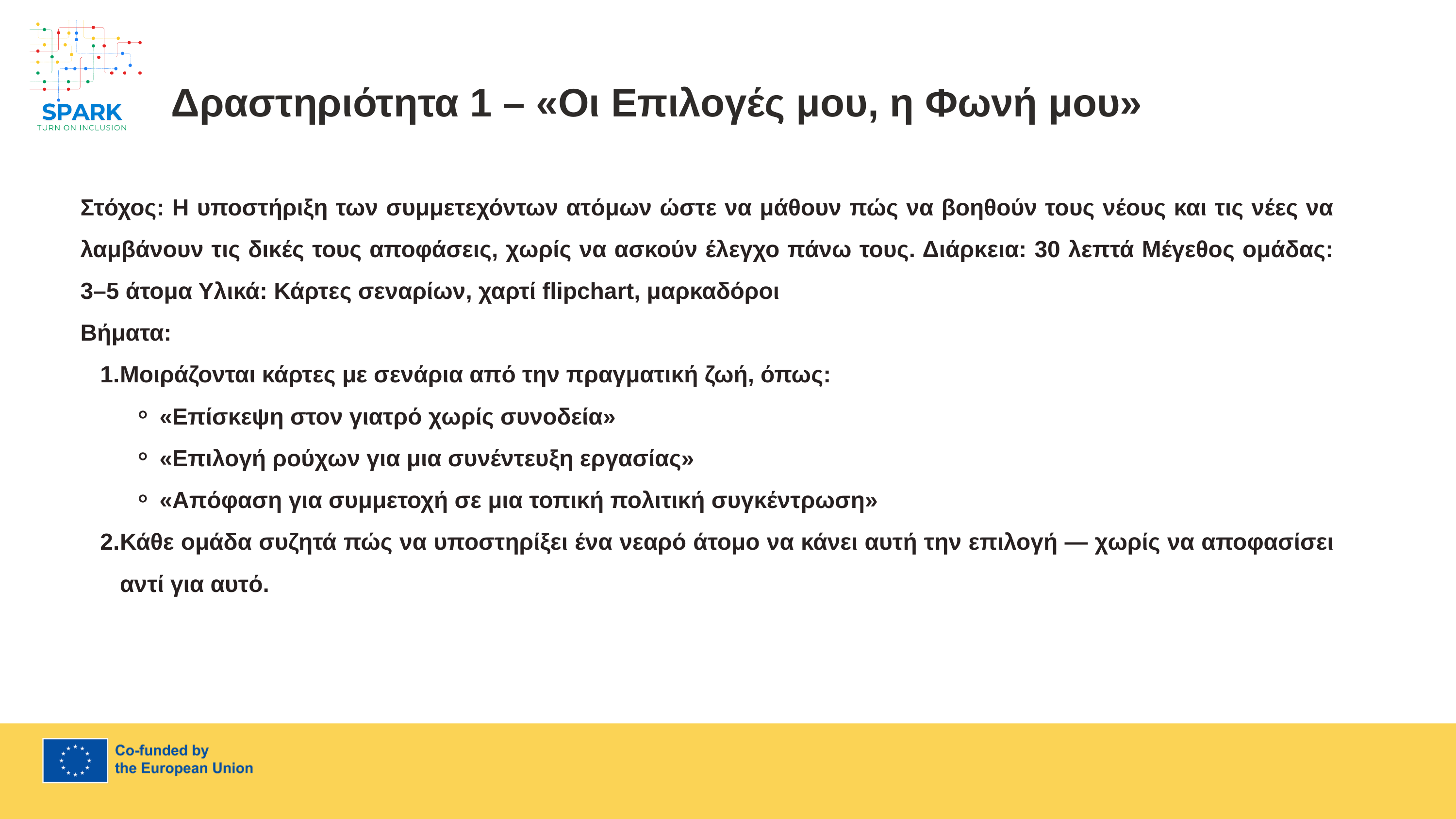

7

Δραστηριότητα 1 – «Οι Επιλογές μου, η Φωνή μου»

Στόχος: Η υποστήριξη των συμμετεχόντων ατόμων ώστε να μάθουν πώς να βοηθούν τους νέους και τις νέες να λαμβάνουν τις δικές τους αποφάσεις, χωρίς να ασκούν έλεγχο πάνω τους. Διάρκεια: 30 λεπτά Μέγεθος ομάδας: 3–5 άτομα Υλικά: Κάρτες σεναρίων, χαρτί flipchart, μαρκαδόροι
Βήματα:
Μοιράζονται κάρτες με σενάρια από την πραγματική ζωή, όπως:
«Επίσκεψη στον γιατρό χωρίς συνοδεία»
«Επιλογή ρούχων για μια συνέντευξη εργασίας»
«Απόφαση για συμμετοχή σε μια τοπική πολιτική συγκέντρωση»
Κάθε ομάδα συζητά πώς να υποστηρίξει ένα νεαρό άτομο να κάνει αυτή την επιλογή — χωρίς να αποφασίσει αντί για αυτό.